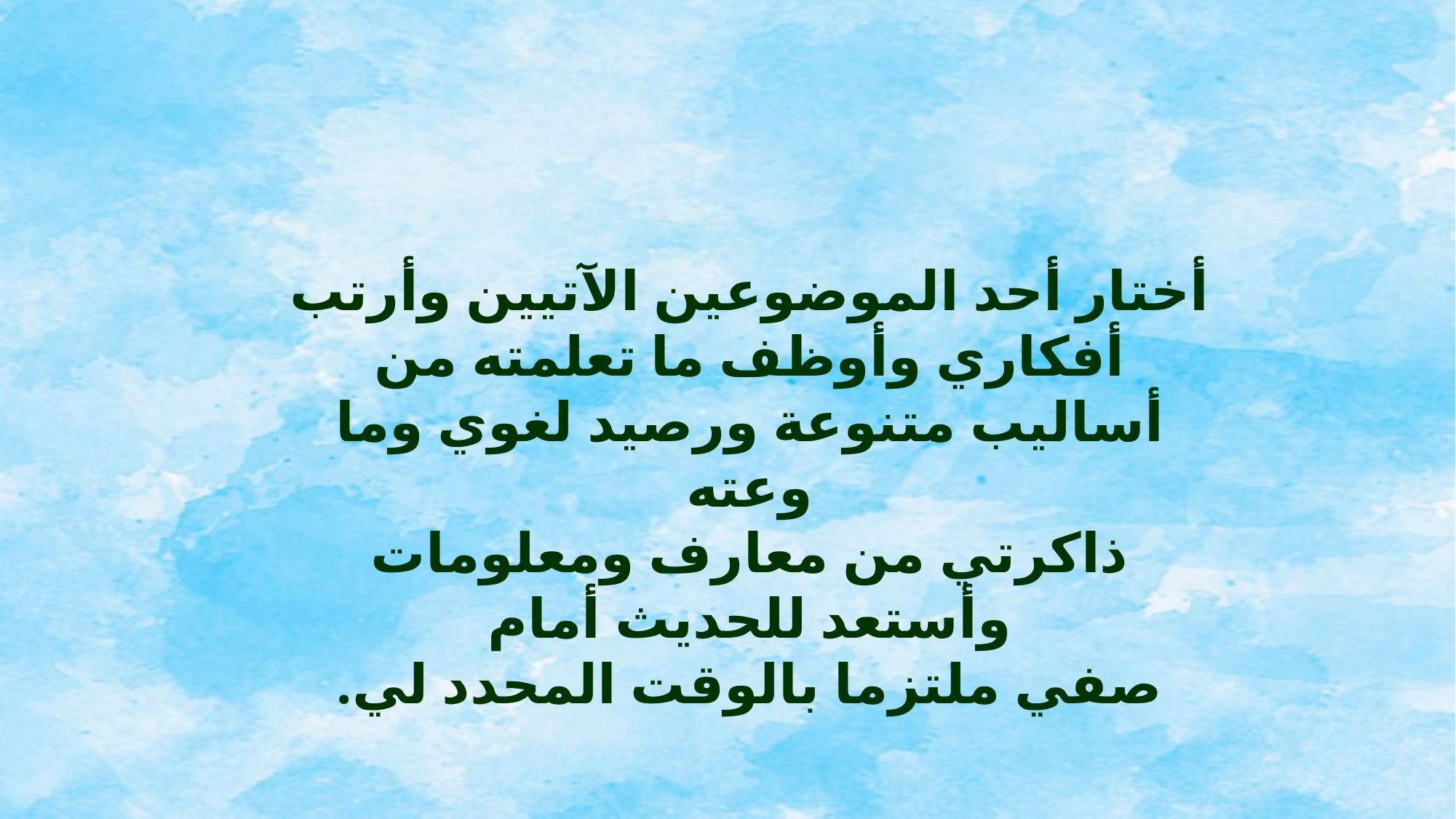

أختار أحد الموضوعين الآتيين وأرتب أفكاري وأوظف ما تعلمته من أساليب متنوعة ورصيد لغوي وما وعته
ذاكرتي من معارف ومعلومات وأستعد للحديث أمام
صفي ملتزما بالوقت المحدد لي.